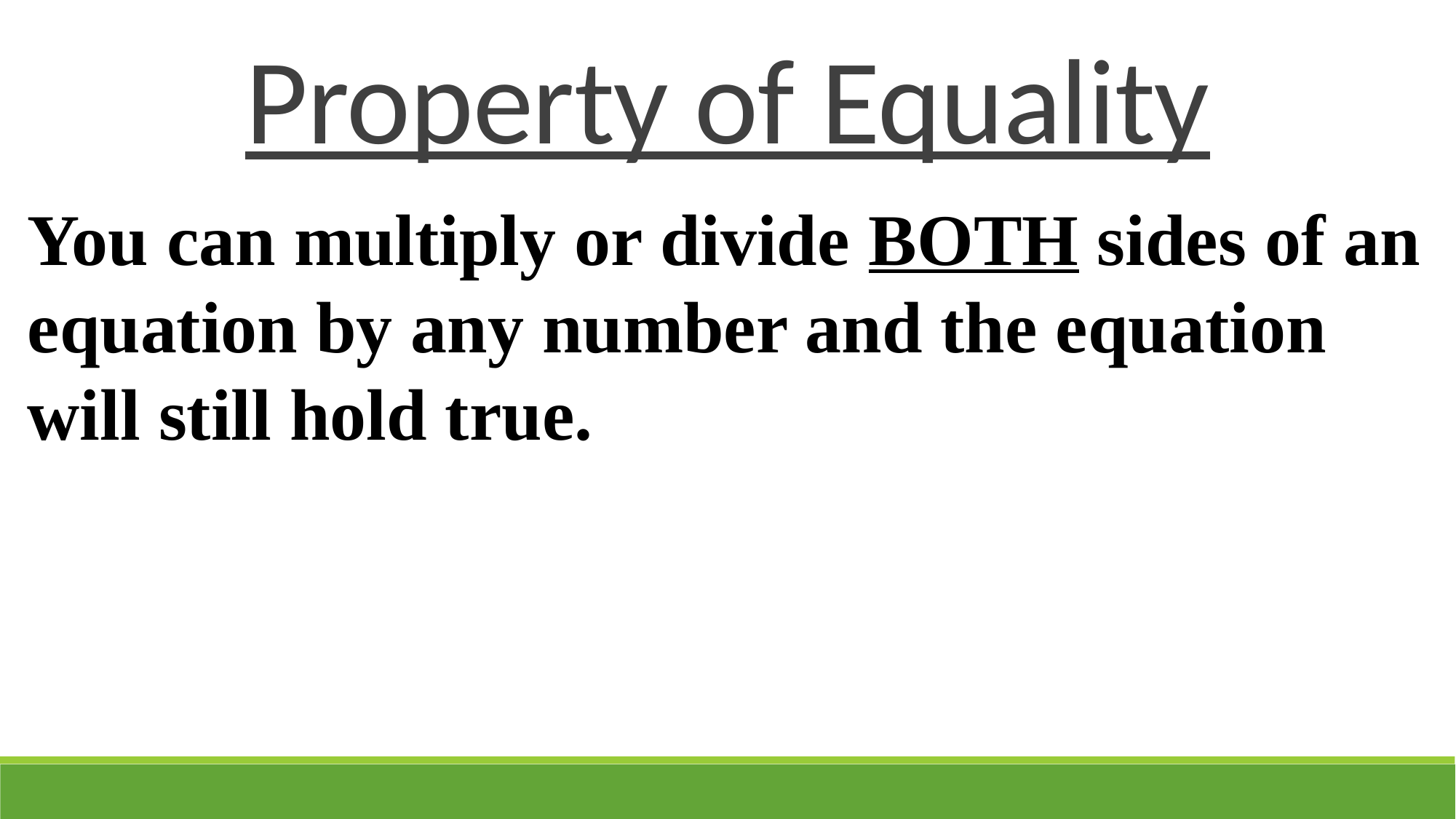

Property of Equality
You can multiply or divide BOTH sides of an equation by any number and the equation will still hold true.